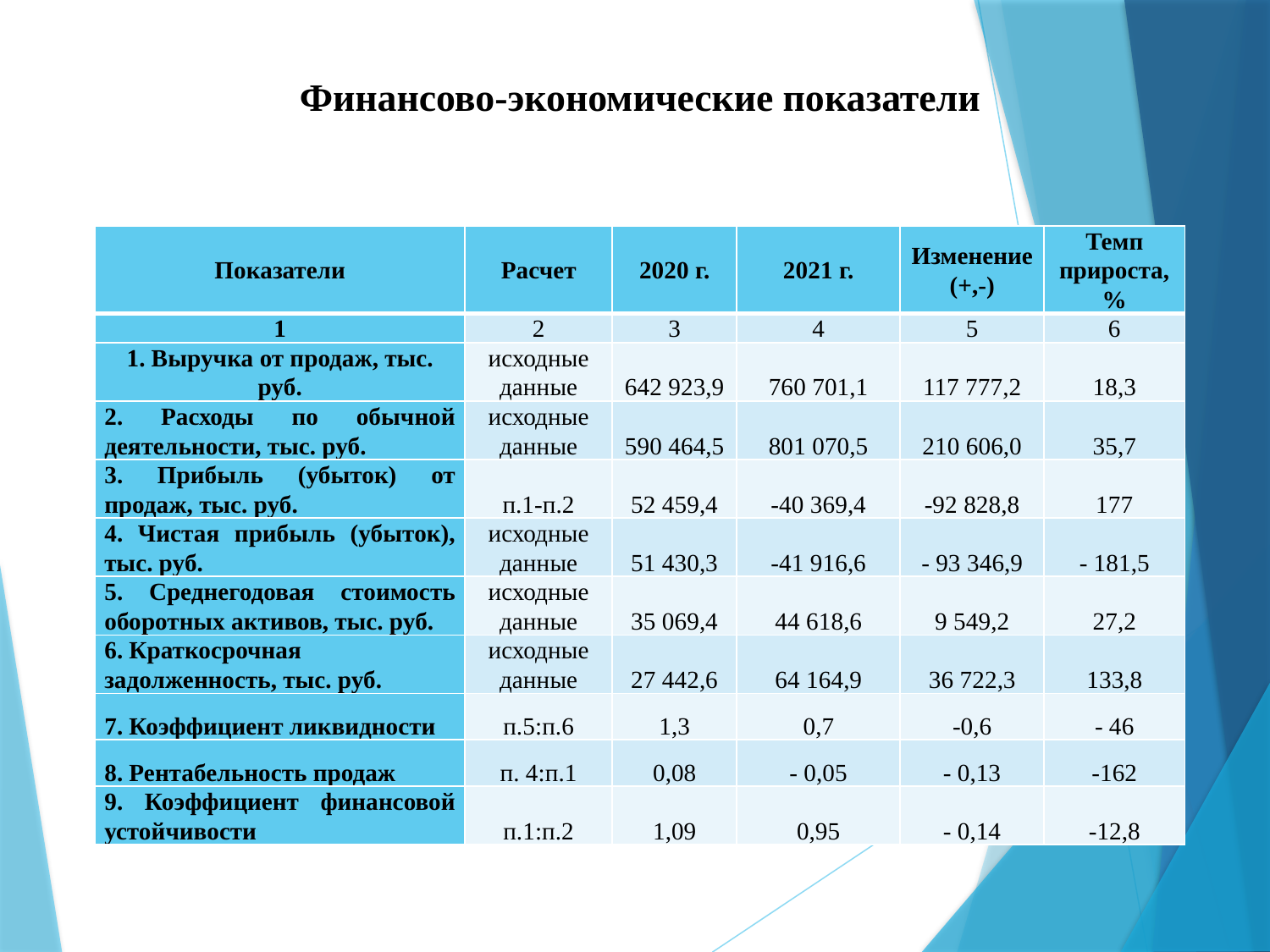

# Финансово-экономические показатели
| Показатели | Расчет | 2020 г. | 2021 г. | Изменение (+,-) | Темп прироста,% |
| --- | --- | --- | --- | --- | --- |
| 1 | 2 | 3 | 4 | 5 | 6 |
| 1. Выручка от продаж, тыс. руб. | исходные данные | 642 923,9 | 760 701,1 | 117 777,2 | 18,3 |
| 2. Расходы по обычной деятельности, тыс. руб. | исходные данные | 590 464,5 | 801 070,5 | 210 606,0 | 35,7 |
| 3. Прибыль (убыток) от продаж, тыс. руб. | п.1-п.2 | 52 459,4 | -40 369,4 | -92 828,8 | 177 |
| 4. Чистая прибыль (убыток), тыс. руб. | исходные данные | 51 430,3 | -41 916,6 | - 93 346,9 | - 181,5 |
| 5. Среднегодовая стоимость оборотных активов, тыс. руб. | исходные данные | 35 069,4 | 44 618,6 | 9 549,2 | 27,2 |
| 6. Краткосрочная задолженность, тыс. руб. | исходные данные | 27 442,6 | 64 164,9 | 36 722,3 | 133,8 |
| 7. Коэффициент ликвидности | п.5:п.6 | 1,3 | 0,7 | -0,6 | - 46 |
| 8. Рентабельность продаж | п. 4:п.1 | 0,08 | - 0,05 | - 0,13 | -162 |
| 9. Коэффициент финансовой устойчивости | п.1:п.2 | 1,09 | 0,95 | - 0,14 | -12,8 |